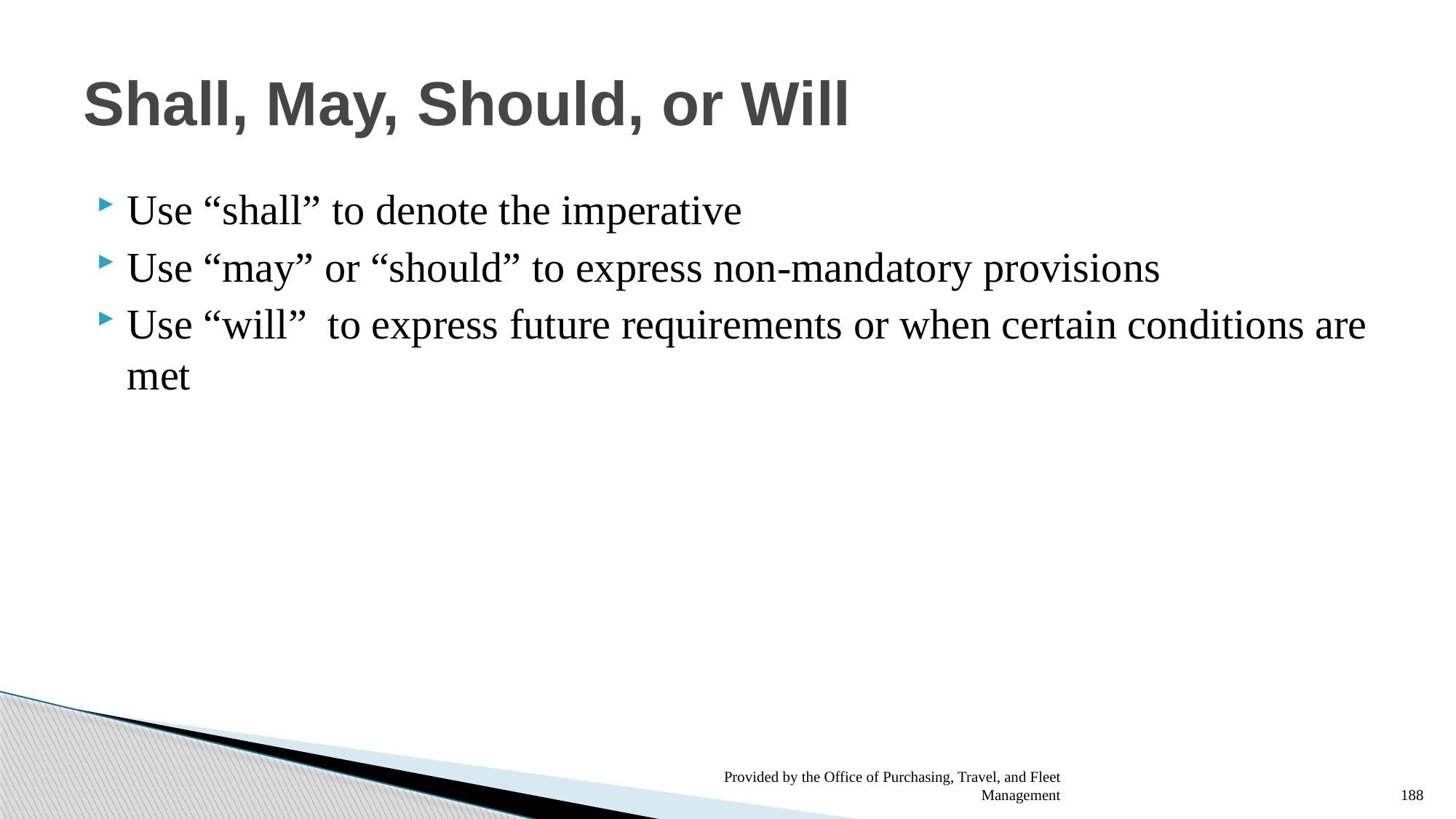

# Shall, May, Should, or Will
Use “shall” to denote the imperative
Use “may” or “should” to express non-mandatory provisions
Use “will”  to express future requirements or when certain conditions are met

Provided by the Office of Purchasing, Travel, and Fleet Management
188